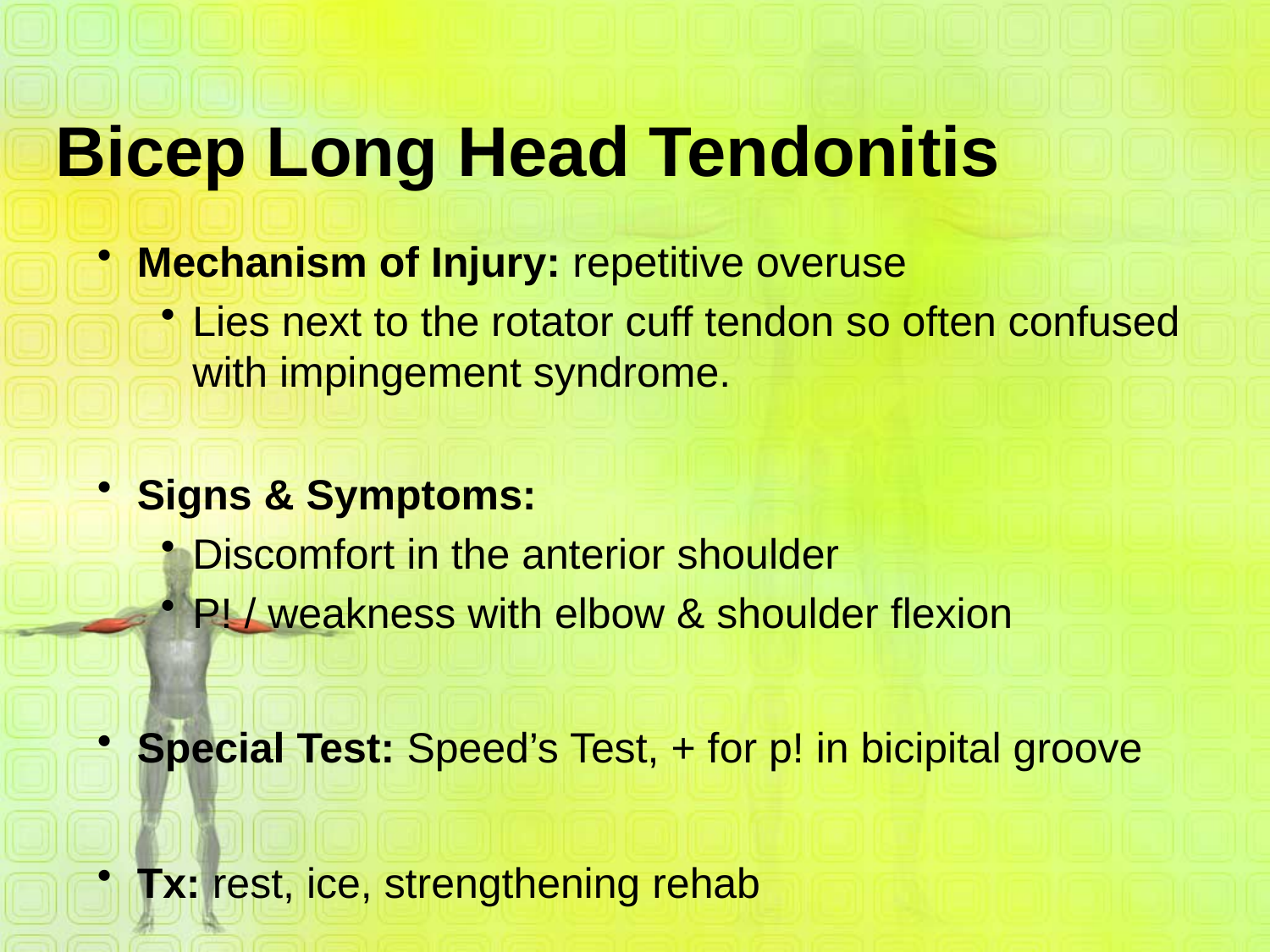

# Bicep Long Head Tendonitis
Mechanism of Injury: repetitive overuse
Lies next to the rotator cuff tendon so often confused with impingement syndrome.

Signs & Symptoms:
Discomfort in the anterior shoulder
P! / weakness with elbow & shoulder flexion

Special Test: Speed’s Test, + for p! in bicipital groove

Tx: rest, ice, strengthening rehab